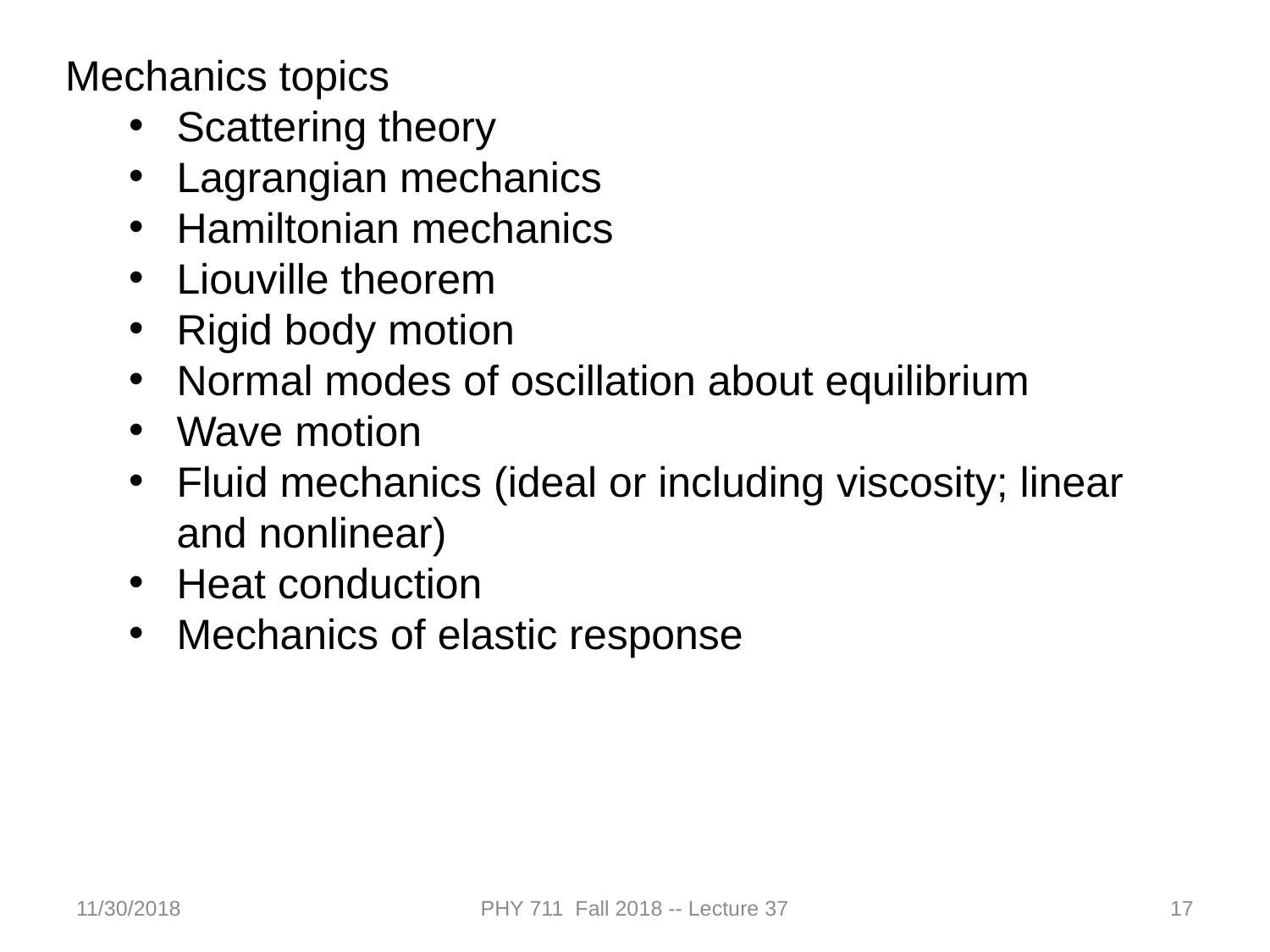

Mechanics topics
Scattering theory
Lagrangian mechanics
Hamiltonian mechanics
Liouville theorem
Rigid body motion
Normal modes of oscillation about equilibrium
Wave motion
Fluid mechanics (ideal or including viscosity; linear and nonlinear)
Heat conduction
Mechanics of elastic response
11/30/2018
PHY 711  Fall 2018 -- Lecture 37
17